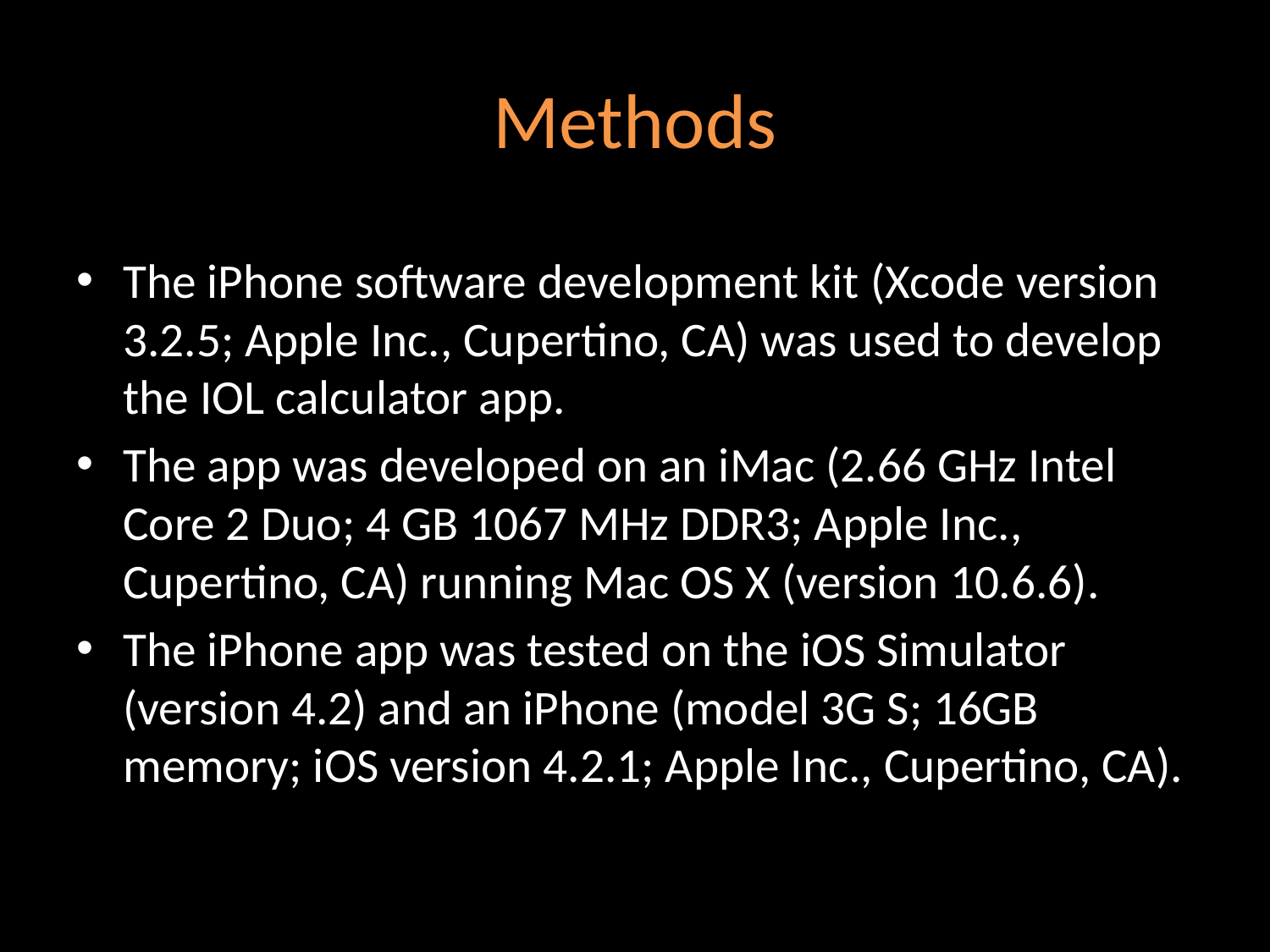

# Methods
The iPhone software development kit (Xcode version 3.2.5; Apple Inc., Cupertino, CA) was used to develop the IOL calculator app.
The app was developed on an iMac (2.66 GHz Intel Core 2 Duo; 4 GB 1067 MHz DDR3; Apple Inc., Cupertino, CA) running Mac OS X (version 10.6.6).
The iPhone app was tested on the iOS Simulator (version 4.2) and an iPhone (model 3G S; 16GB memory; iOS version 4.2.1; Apple Inc., Cupertino, CA).